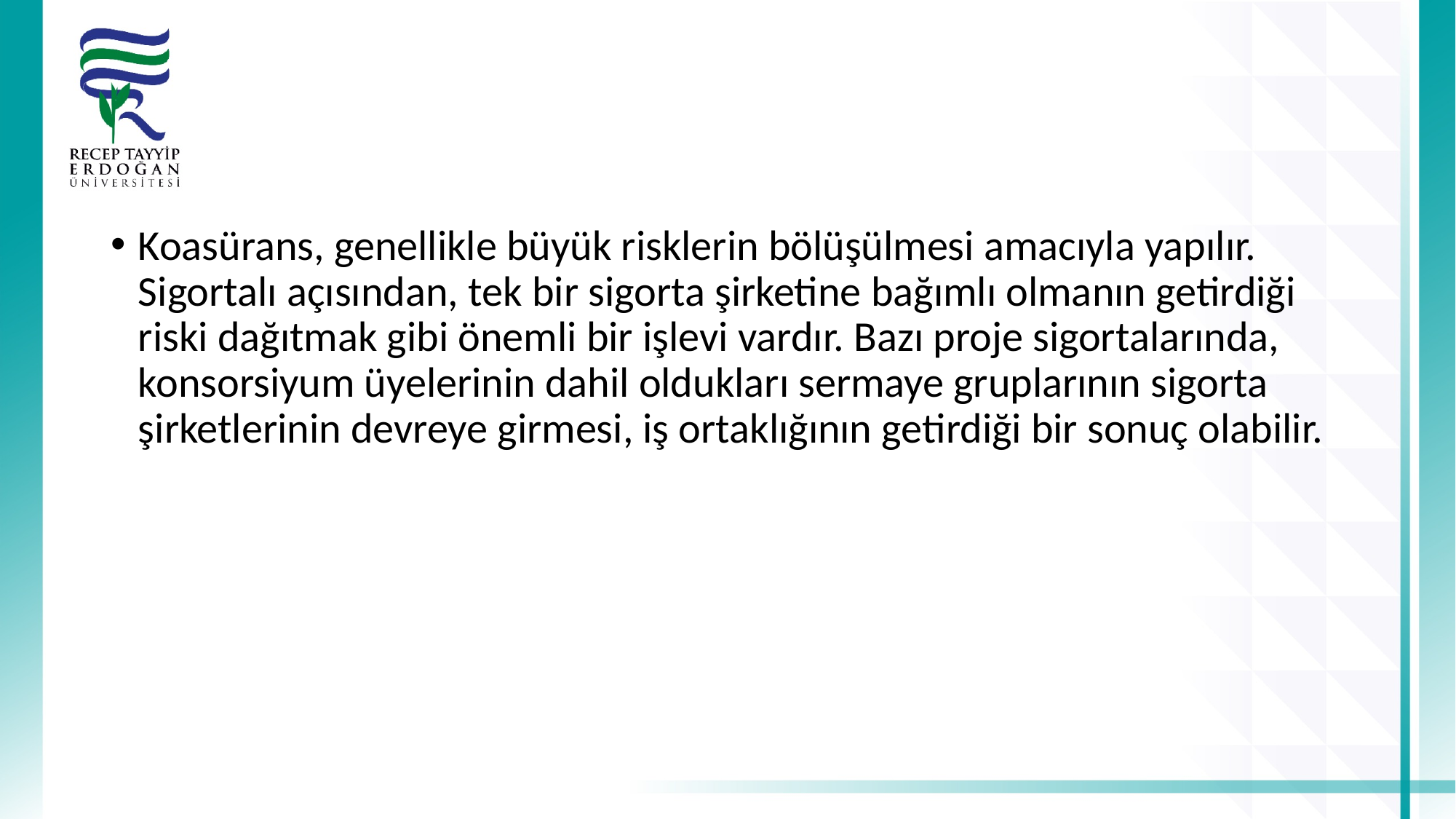

#
Koasürans, genellikle büyük risklerin bölüşülmesi amacıyla yapılır. Sigortalı açısından, tek bir sigorta şirketine bağımlı olmanın getirdiği riski dağıtmak gibi önemli bir işlevi vardır. Bazı proje sigortalarında, konsorsiyum üyelerinin dahil oldukları sermaye gruplarının sigorta şirketlerinin devreye girmesi, iş ortaklığının getirdiği bir sonuç olabilir.